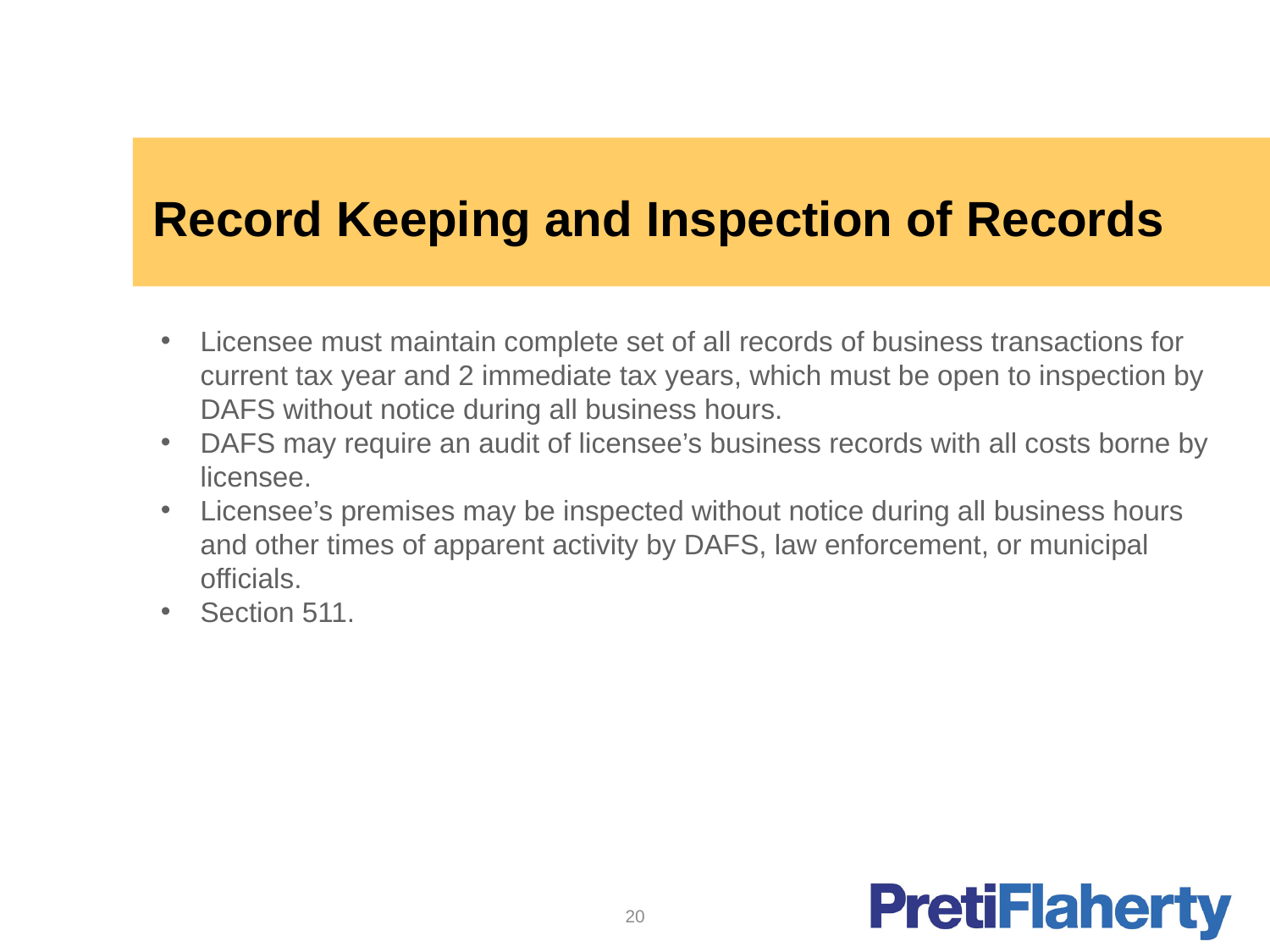

# Record Keeping and Inspection of Records
Licensee must maintain complete set of all records of business transactions for current tax year and 2 immediate tax years, which must be open to inspection by DAFS without notice during all business hours.
DAFS may require an audit of licensee’s business records with all costs borne by licensee.
Licensee’s premises may be inspected without notice during all business hours and other times of apparent activity by DAFS, law enforcement, or municipal officials.
Section 511.

20